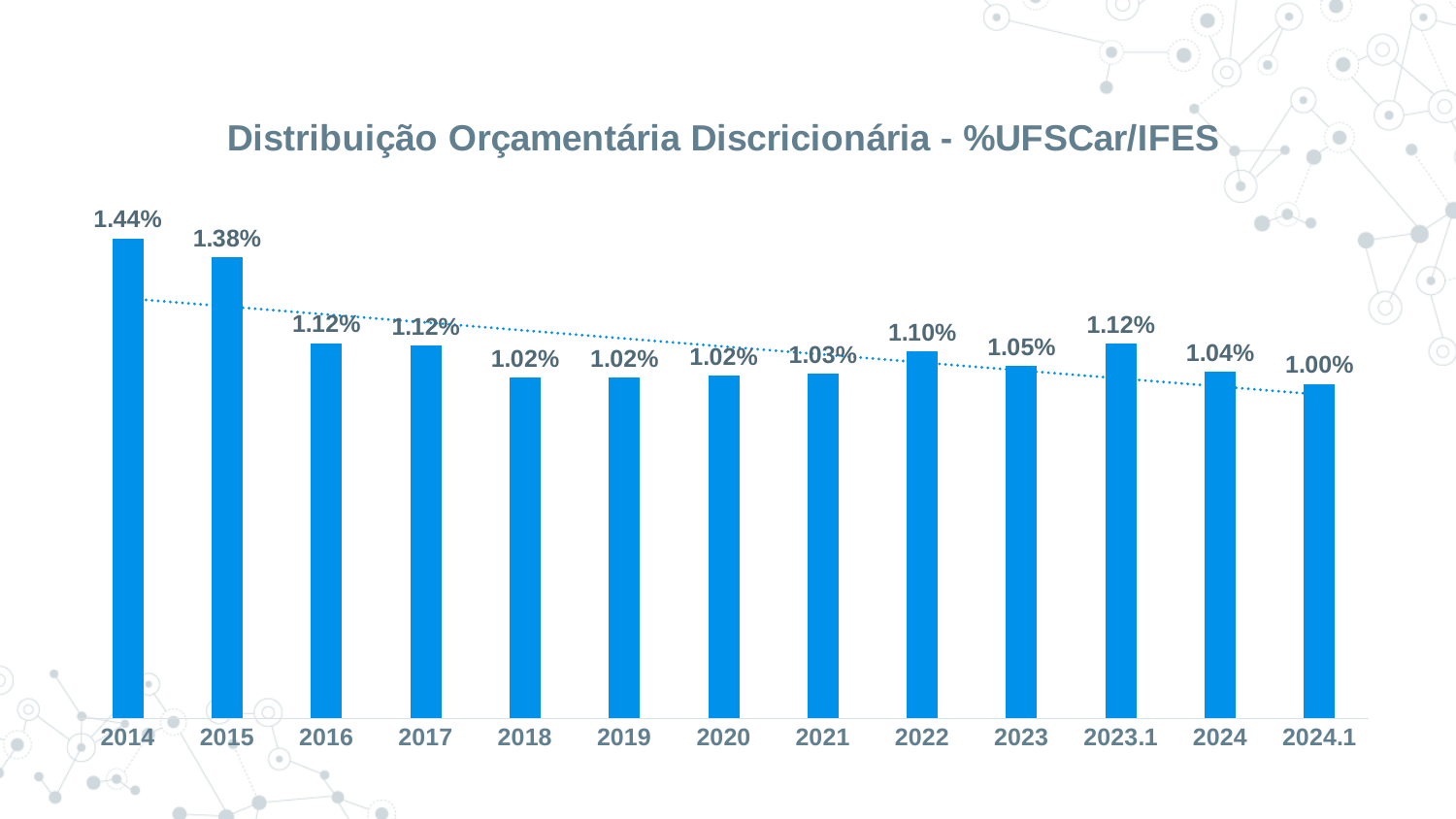

### Chart: Distribuição Orçamentária Discricionária - %UFSCar/IFES

| Category | %UFSCar/IFES |
|---|---|
| 2014 | 0.01435 |
| 2015 | 0.01379746835443038 |
| 2016 | 0.011222222222222222 |
| 2017 | 0.011158730158730158 |
| 2018 | 0.010189655172413794 |
| 2019 | 0.010192982456140351 |
| 2020 | 0.01024561403508772 |
| 2021 | 0.010318181818181818 |
| 2022 | 0.010980769230769231 |
| 2023 | 0.010532258064516128 |
| 2023.1 | 0.0112 |
| 2024 | 0.010360655737704918 |
| 2024.1 | 0.01 |